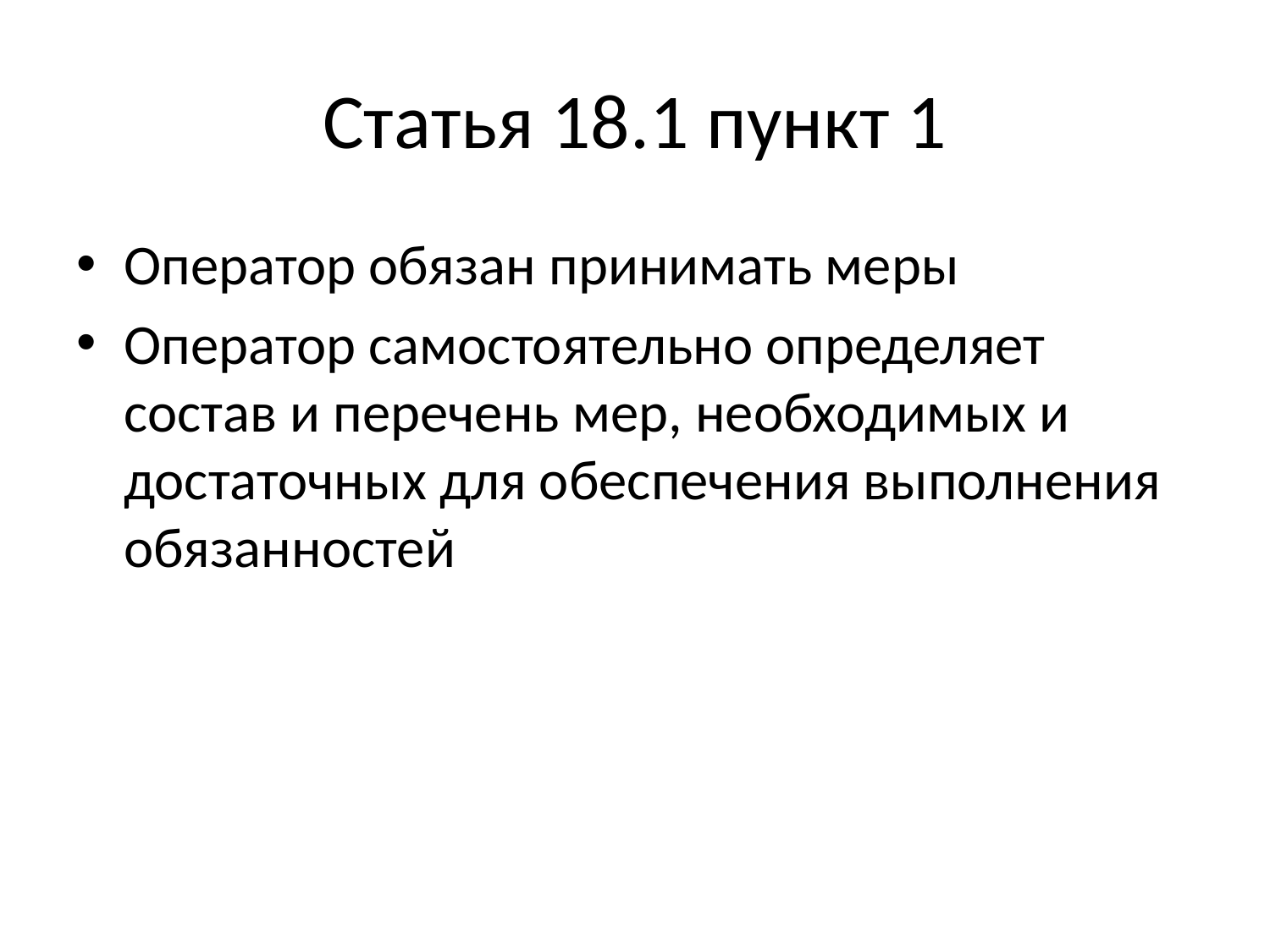

# Статья 18.1 пункт 1
Оператор обязан принимать меры
Оператор самостоятельно определяет состав и перечень мер, необходимых и достаточных для обеспечения выполнения обязанностей